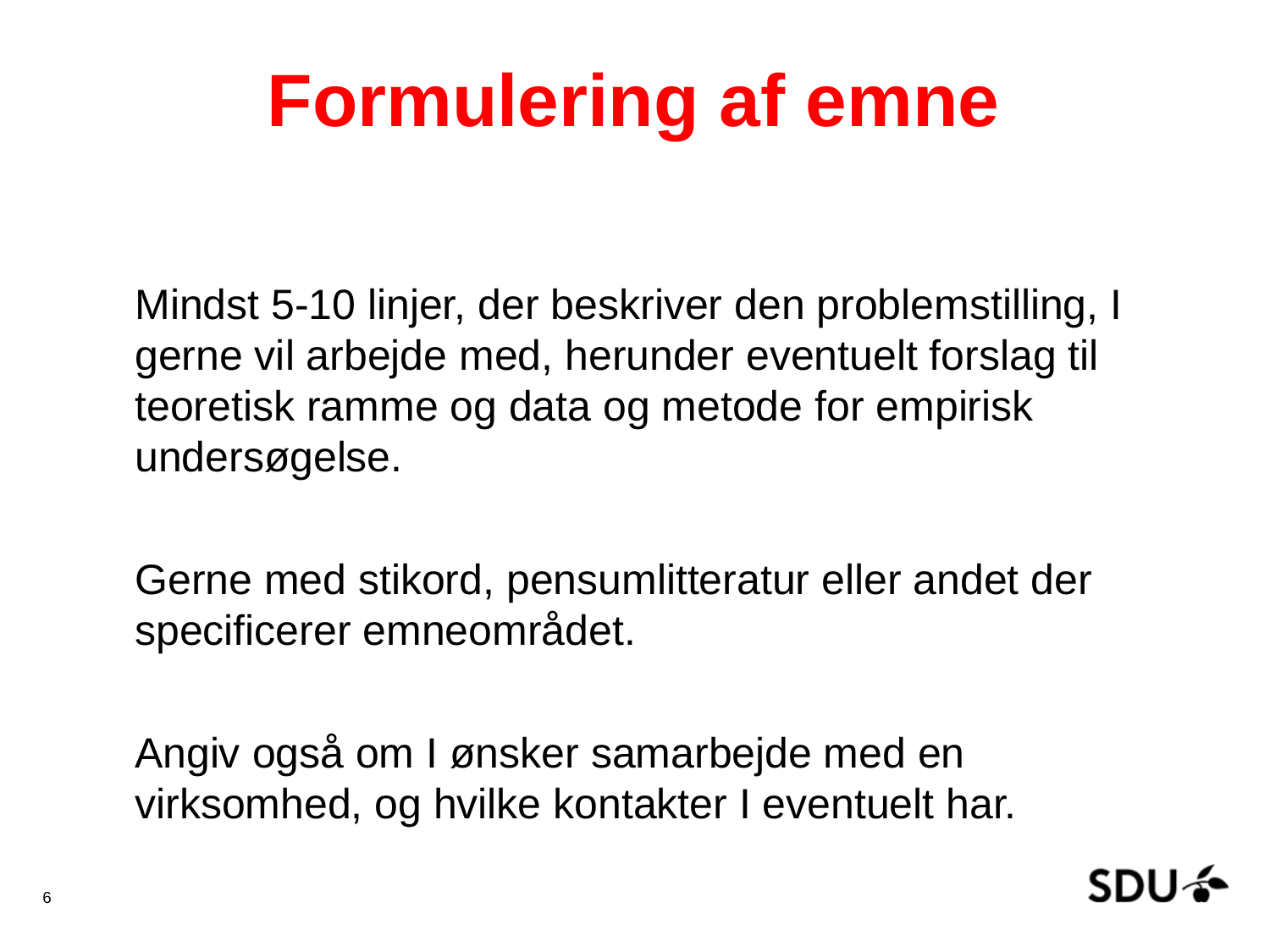

# Formulering af emne
Mindst 5-10 linjer, der beskriver den problemstilling, I gerne vil arbejde med, herunder eventuelt forslag til teoretisk ramme og data og metode for empirisk undersøgelse.

Gerne med stikord, pensumlitteratur eller andet der specificerer emneområdet.

Angiv også om I ønsker samarbejde med en virksomhed, og hvilke kontakter I eventuelt har.
6